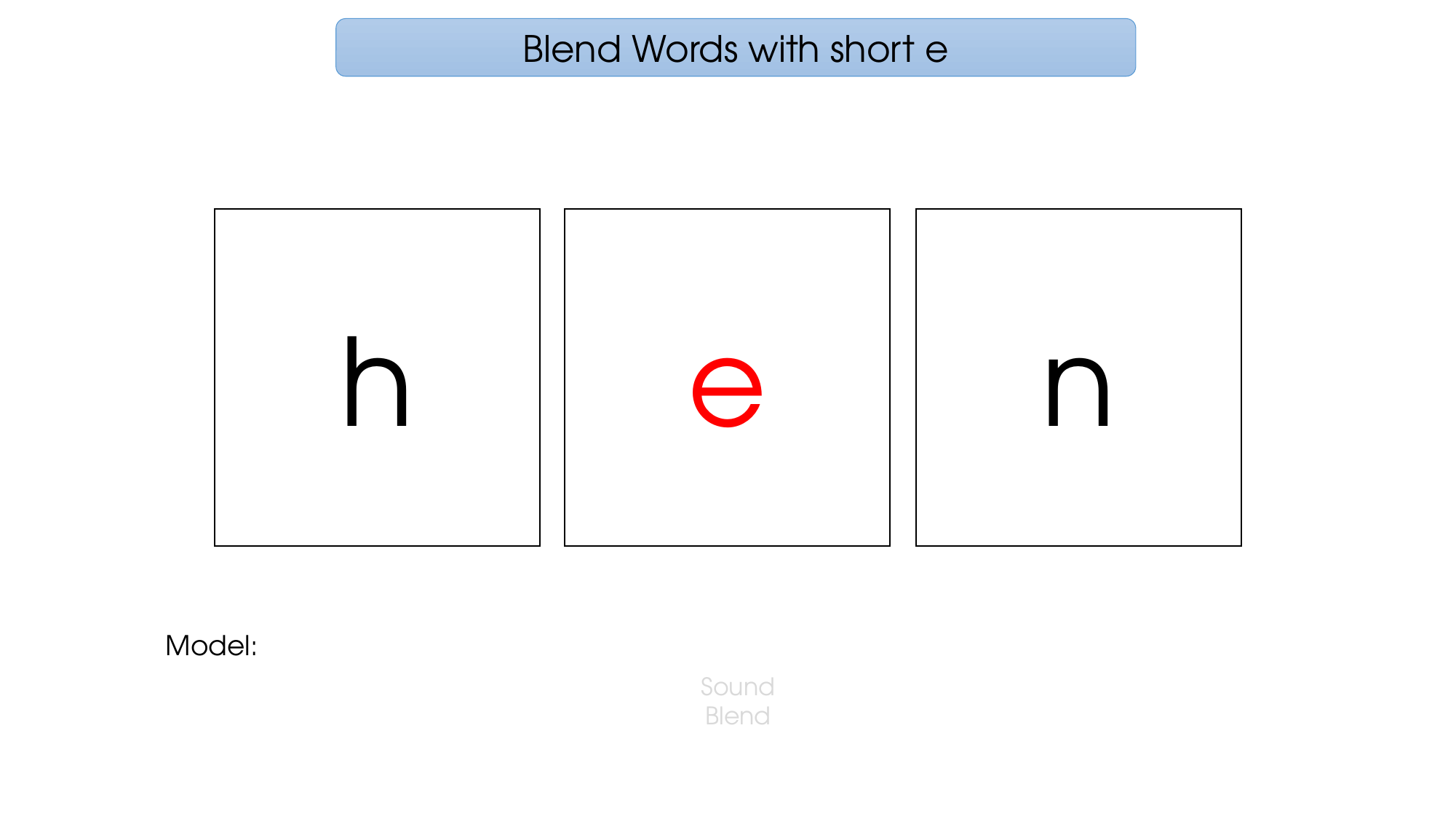

Blend Words with short e
n
h
e

Model:
Sound
Blend